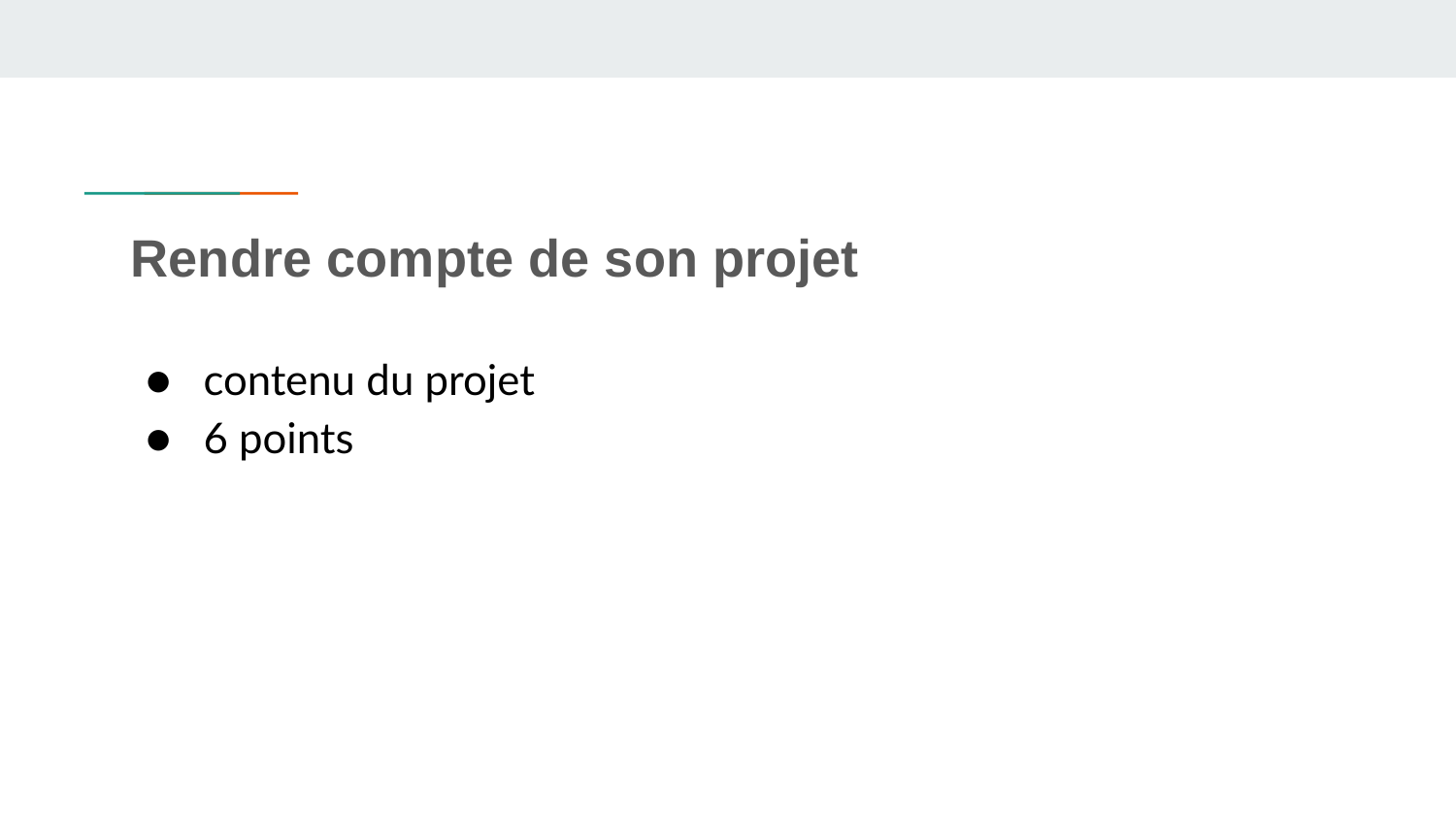

# Rendre compte de son projet
contenu du projet
6 points